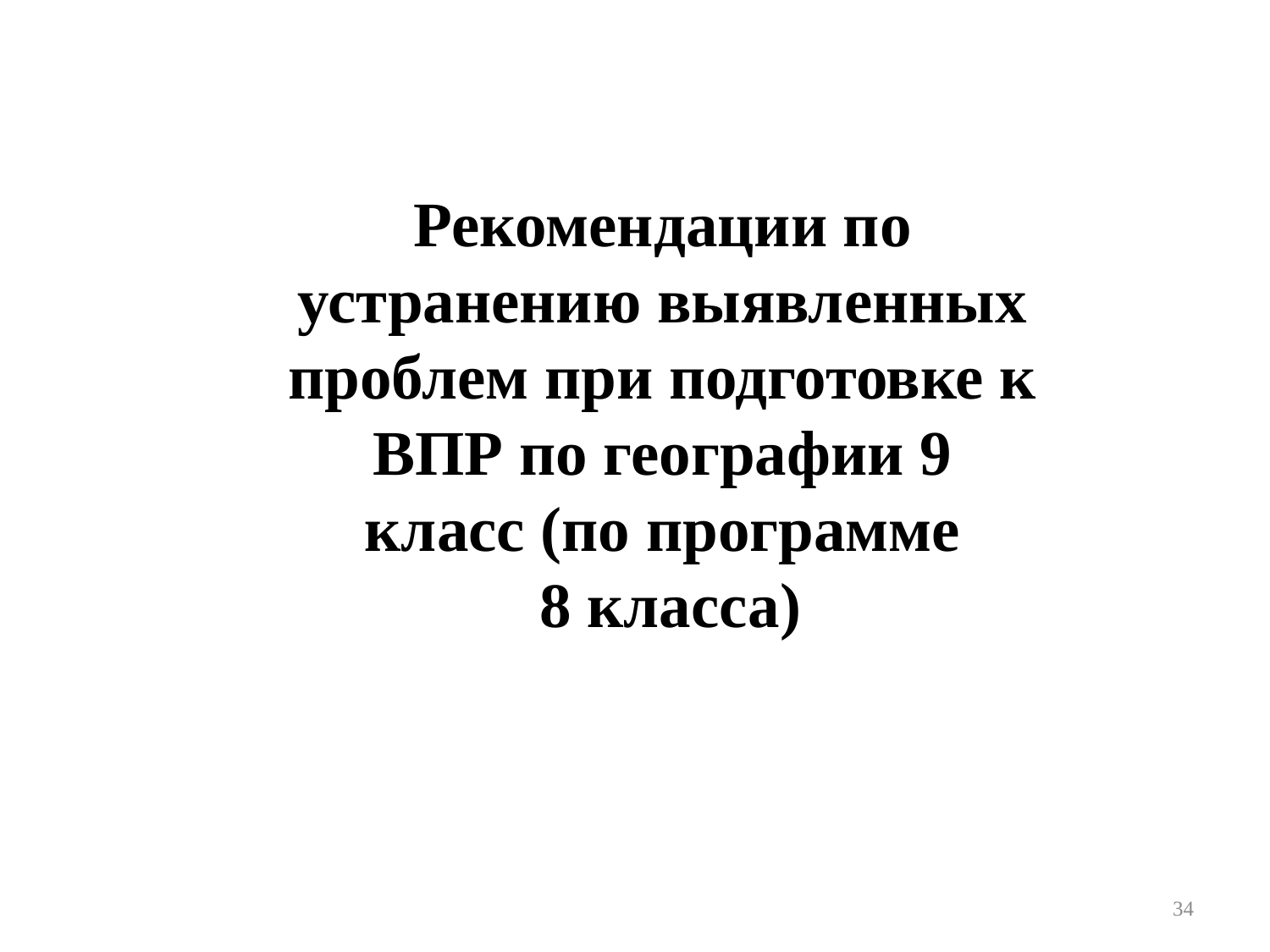

Рекомендации по устранению выявленных проблем при подготовке к ВПР по географии 9 класс (по программе
 8 класса)

34